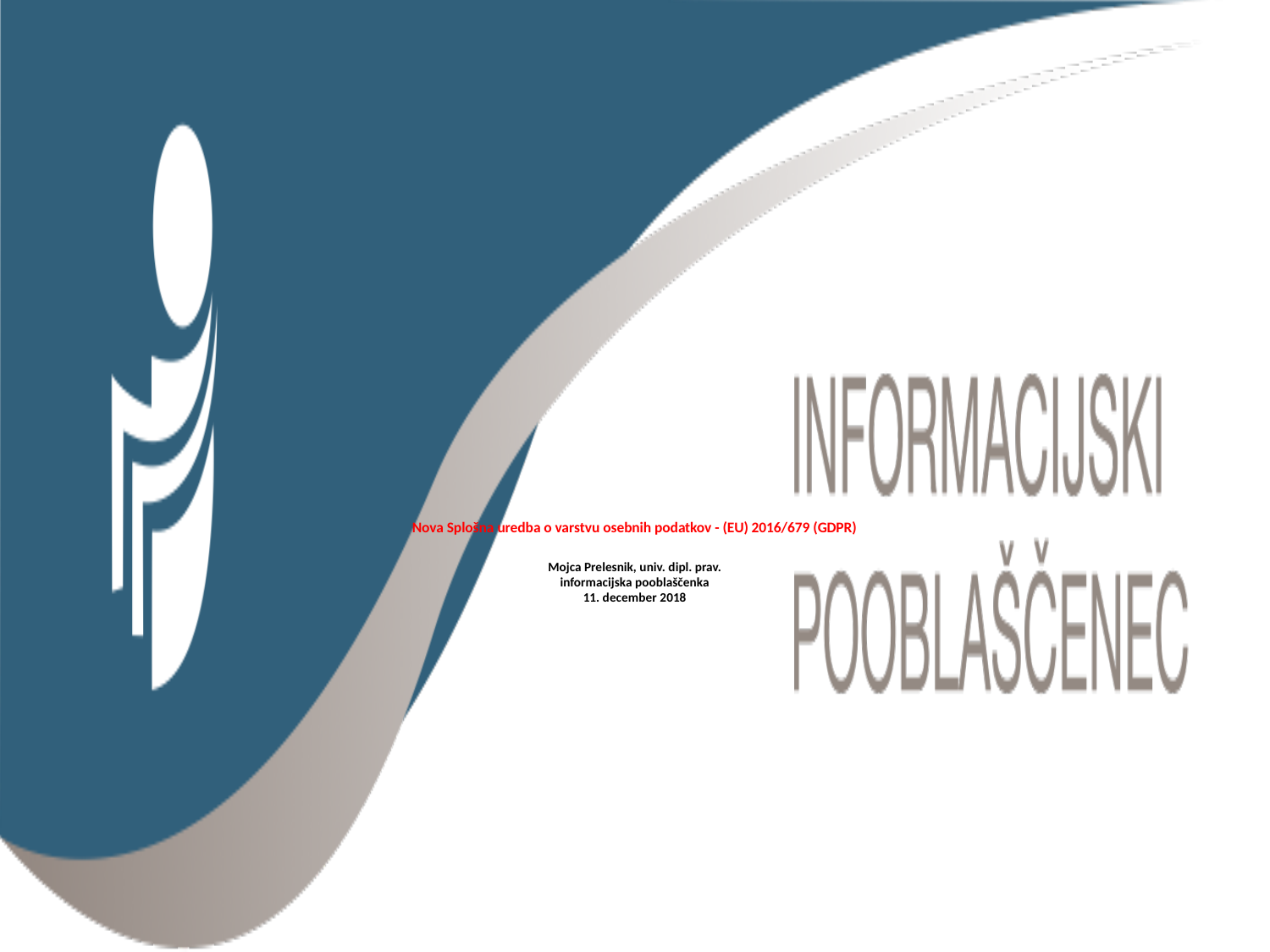

# Nova Splošna uredba o varstvu osebnih podatkov - (EU) 2016/679 (GDPR) Mojca Prelesnik, univ. dipl. prav. informacijska pooblaščenka 11. december 2018